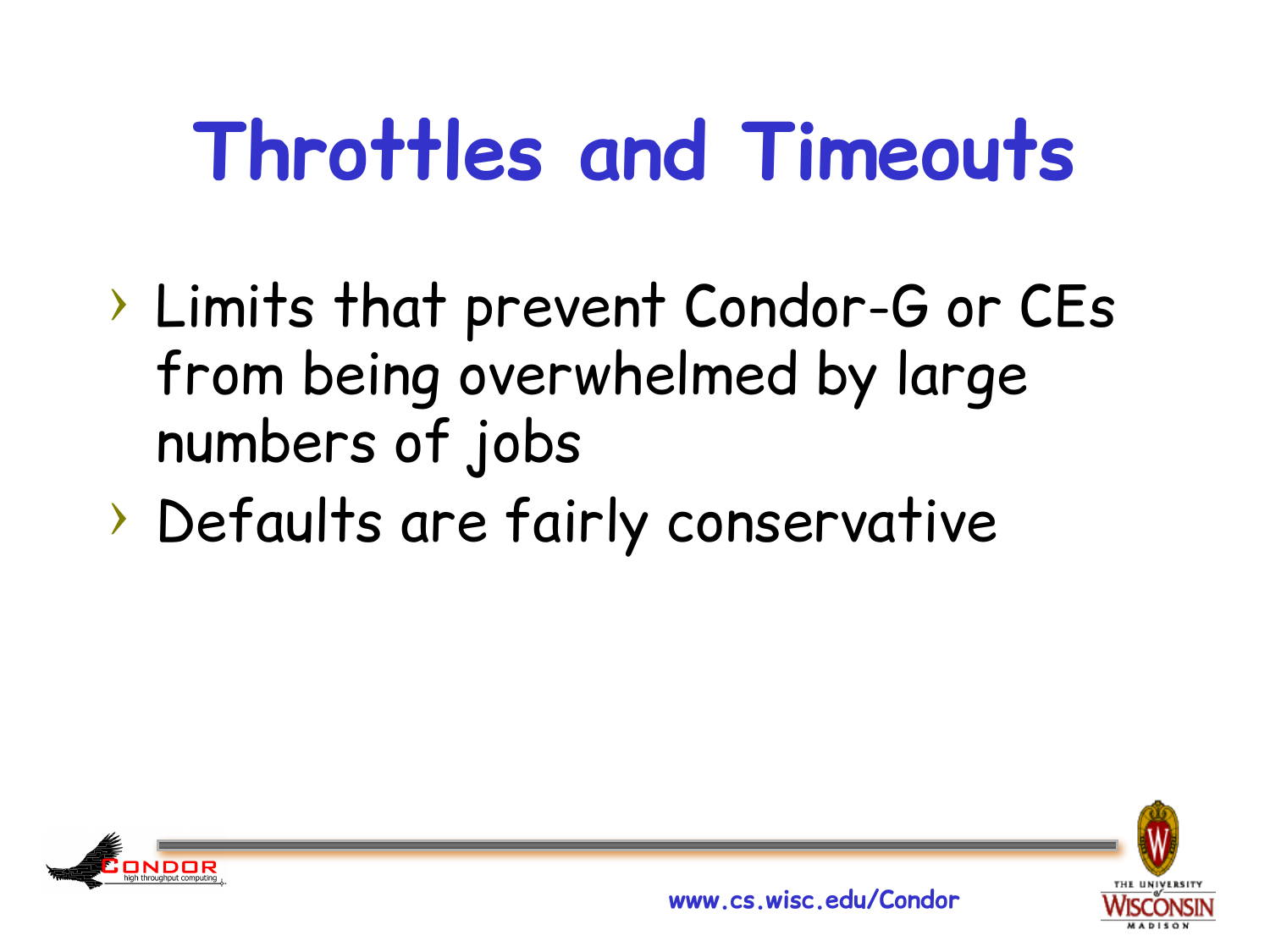

# Throttles and Timeouts
Limits that prevent Condor-G or CEs from being overwhelmed by large numbers of jobs
Defaults are fairly conservative